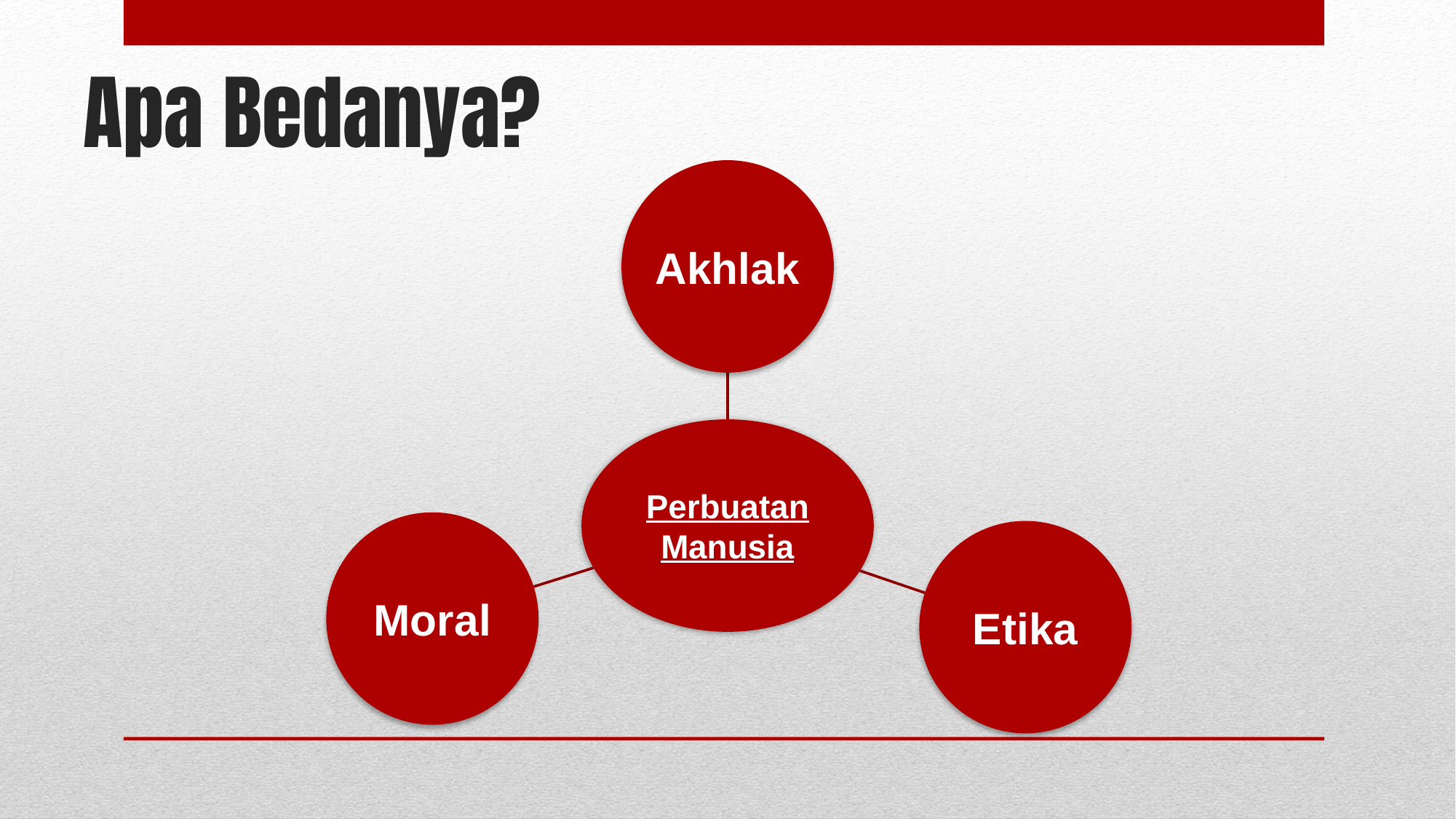

# Apa Bedanya?
Perbuatan Manusia

Akhlak

Etika

Moral